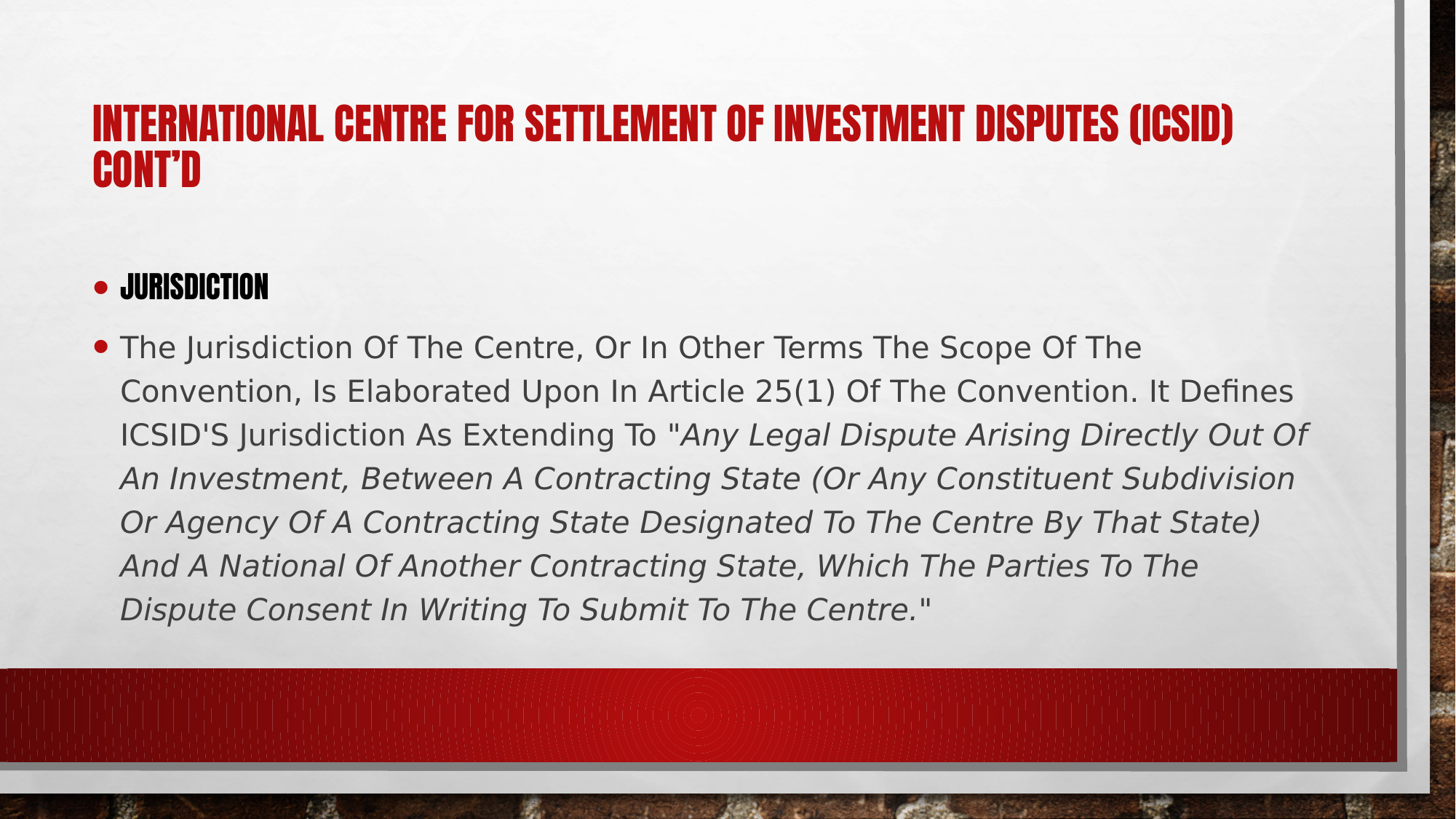

# International Centre for Settlement of Investment Disputes (ICSID) cont’d
JURISDICTION
The Jurisdiction Of The Centre, Or In Other Terms The Scope Of The Convention, Is Elaborated Upon In Article 25(1) Of The Convention. It Defines ICSID'S Jurisdiction As Extending To "Any Legal Dispute Arising Directly Out Of An Investment, Between A Contracting State (Or Any Constituent Subdivision Or Agency Of A Contracting State Designated To The Centre By That State) And A National Of Another Contracting State, Which The Parties To The Dispute Consent In Writing To Submit To The Centre."